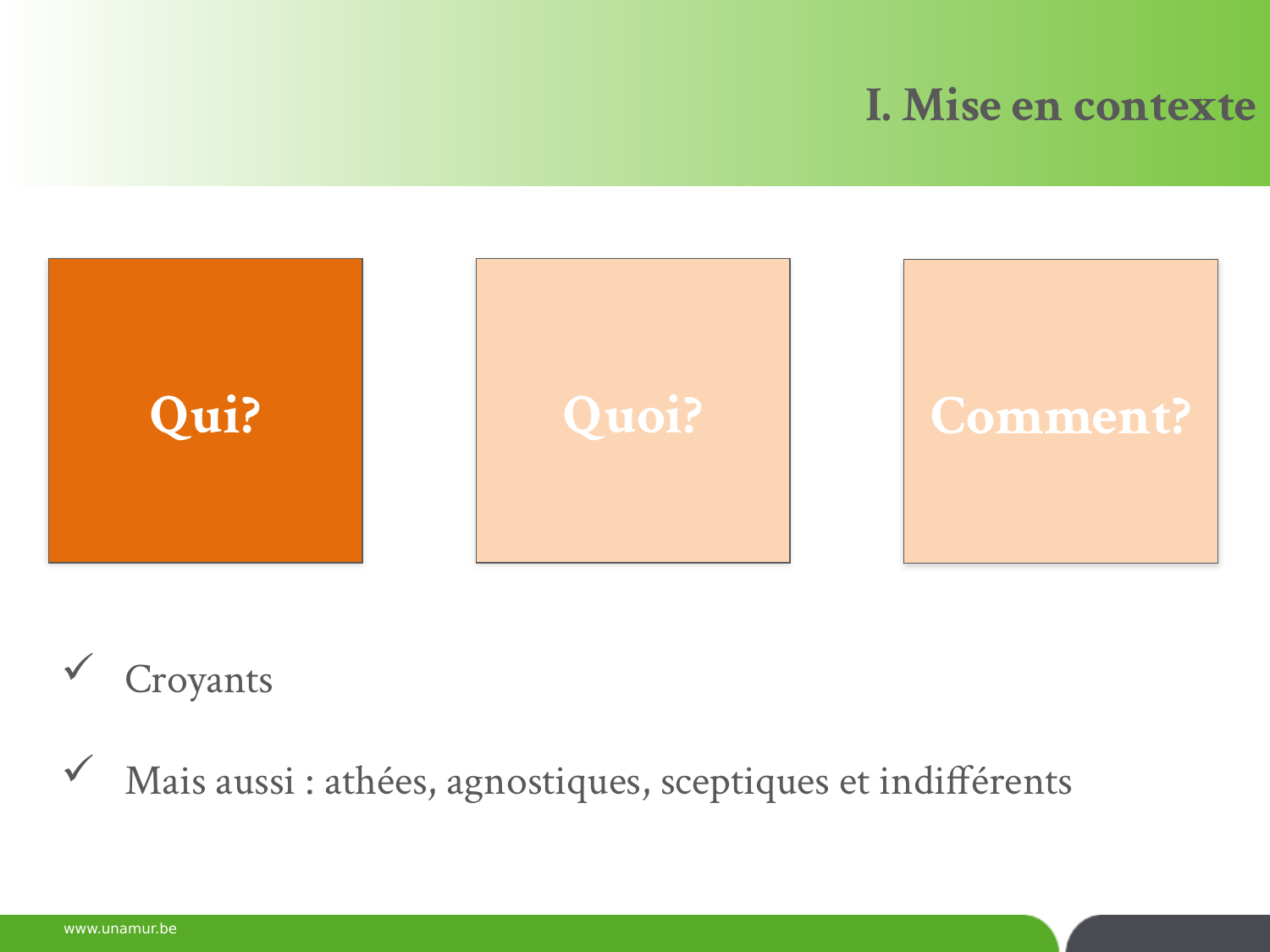

I. Mise en contexte

Qui?
Quoi?
Comment?
Croyants

Mais aussi : athées, agnostiques, sceptiques et indifférents